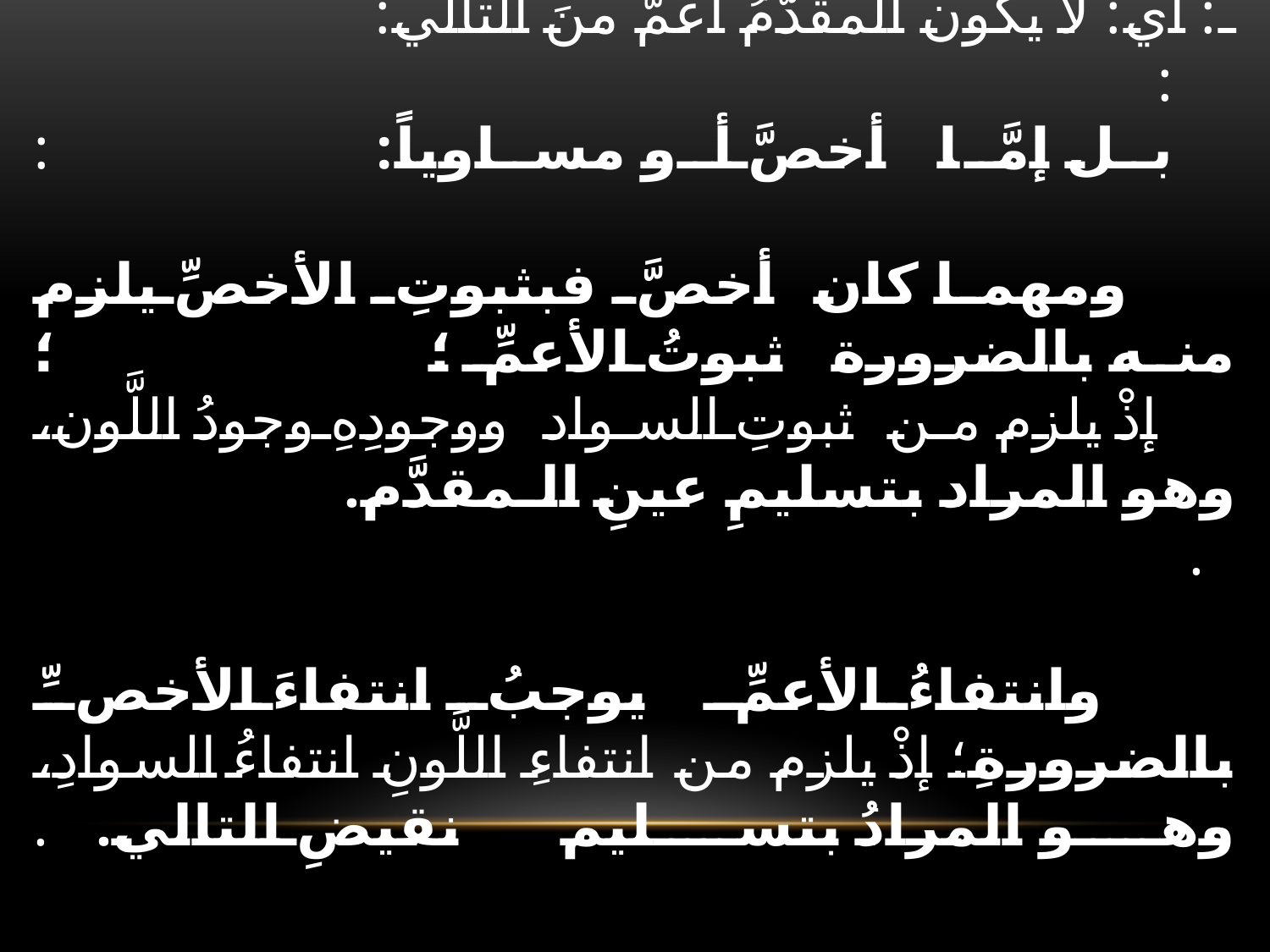

# أمَّا شرطُ الإنتاج: فهو أنَّه مهما جُعِل شيءٌ لازماً لشيءٍ فينبغي ألَّا يكونَ الملزومُ أعمَّ منَ اللازم ـ: أي: لا يكون المقدَّمُ أعمَّ منَ التالي:                           : بل إمَّا أخصَّ أو مساوياً:                     : ومهما كان أخصَّ فبثبوتِ الأخصِّ يلزم منه بالضرورة ثبوتُ الأعمِّ؛                        ؛ إذْ يلزم من ثبوتِ السواد ووجودِهِ وجودُ اللَّون، وهو المراد بتسليمِ عينِ الـمقدَّم.                       . وانتفاءُ الأعمِّ يوجبُ انتفاءَ الأخصِّ بالضرورةِ؛ إذْ يلزم من انتفاءِ اللَّونِ انتفاءُ السوادِ، وهو المرادُ بتسليم نقيضِ التالي.   .